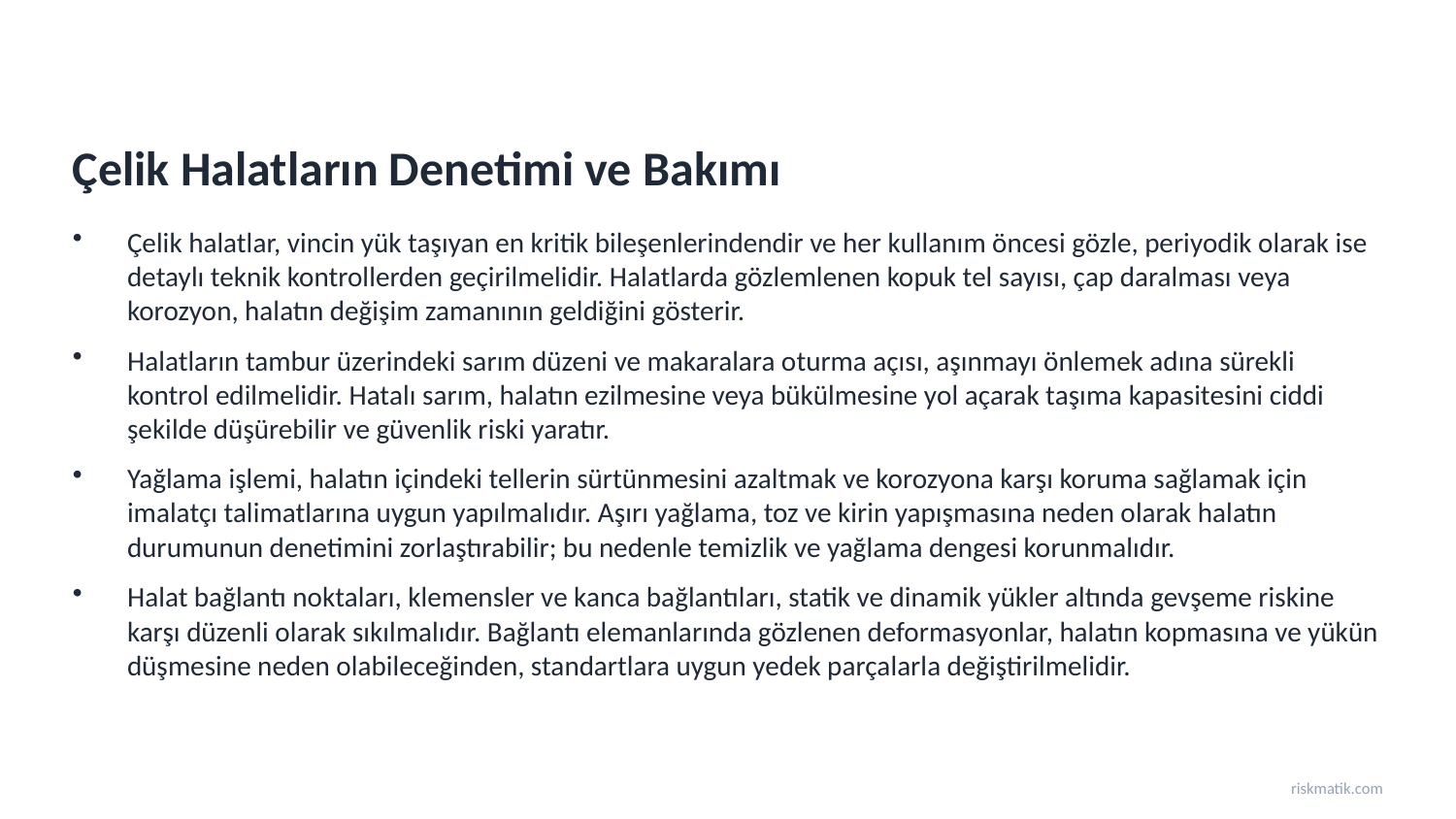

Çelik Halatların Denetimi ve Bakımı
Çelik halatlar, vincin yük taşıyan en kritik bileşenlerindendir ve her kullanım öncesi gözle, periyodik olarak ise detaylı teknik kontrollerden geçirilmelidir. Halatlarda gözlemlenen kopuk tel sayısı, çap daralması veya korozyon, halatın değişim zamanının geldiğini gösterir.
Halatların tambur üzerindeki sarım düzeni ve makaralara oturma açısı, aşınmayı önlemek adına sürekli kontrol edilmelidir. Hatalı sarım, halatın ezilmesine veya bükülmesine yol açarak taşıma kapasitesini ciddi şekilde düşürebilir ve güvenlik riski yaratır.
Yağlama işlemi, halatın içindeki tellerin sürtünmesini azaltmak ve korozyona karşı koruma sağlamak için imalatçı talimatlarına uygun yapılmalıdır. Aşırı yağlama, toz ve kirin yapışmasına neden olarak halatın durumunun denetimini zorlaştırabilir; bu nedenle temizlik ve yağlama dengesi korunmalıdır.
Halat bağlantı noktaları, klemensler ve kanca bağlantıları, statik ve dinamik yükler altında gevşeme riskine karşı düzenli olarak sıkılmalıdır. Bağlantı elemanlarında gözlenen deformasyonlar, halatın kopmasına ve yükün düşmesine neden olabileceğinden, standartlara uygun yedek parçalarla değiştirilmelidir.
riskmatik.com